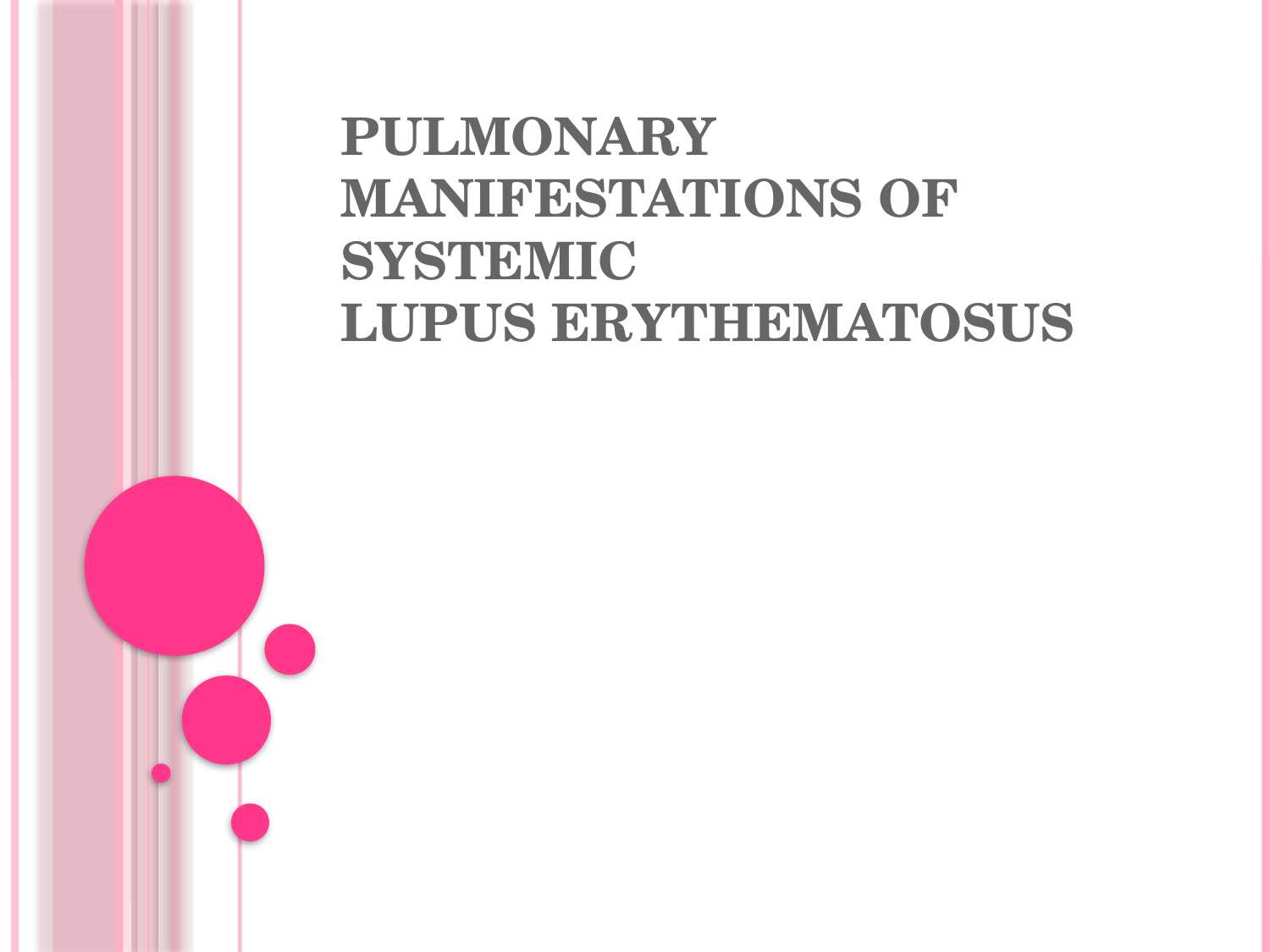

# Pulmonary Manifestations of Systemic Lupus Erythematosus